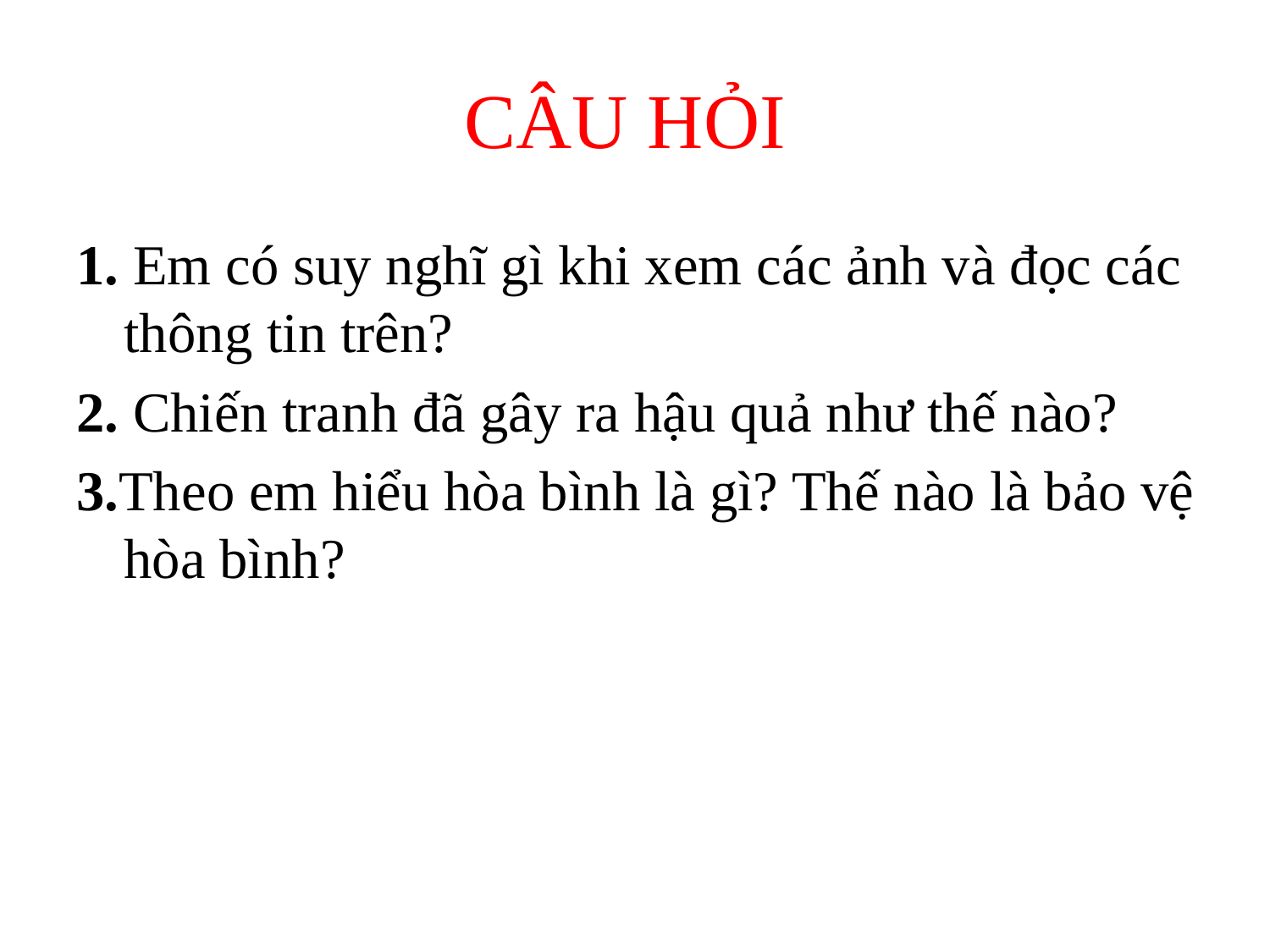

# CÂU HỎI
1. Em có suy nghĩ gì khi xem các ảnh và đọc các thông tin trên?
2. Chiến tranh đã gây ra hậu quả như thế nào?
3.Theo em hiểu hòa bình là gì? Thế nào là bảo vệ hòa bình?